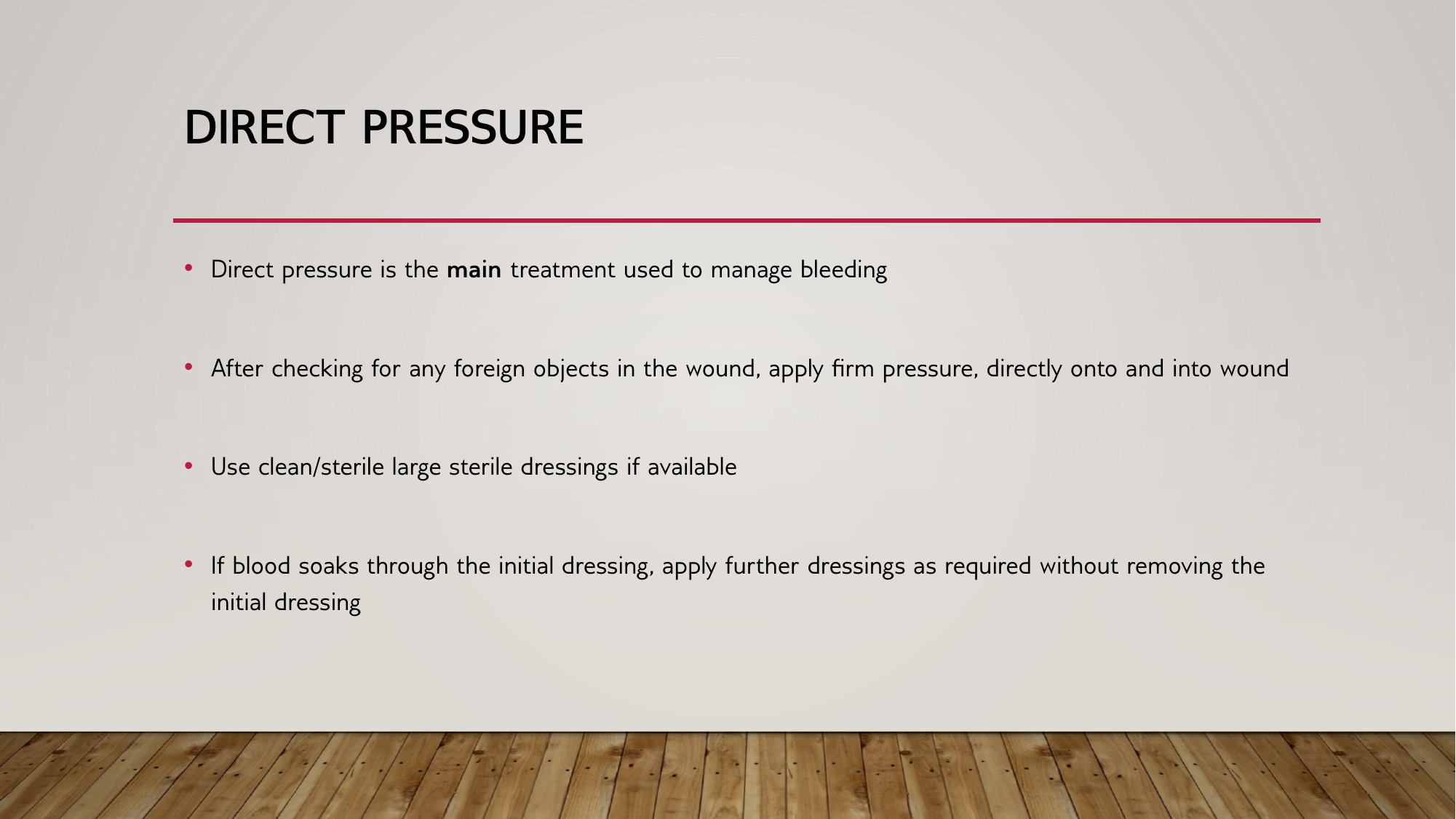

# Direct pressure
Direct pressure is the main treatment used to manage bleeding

After checking for any foreign objects in the wound, apply firm pressure, directly onto and into wound

Use clean/sterile large sterile dressings if available

If blood soaks through the initial dressing, apply further dressings as required without removing the initial dressing